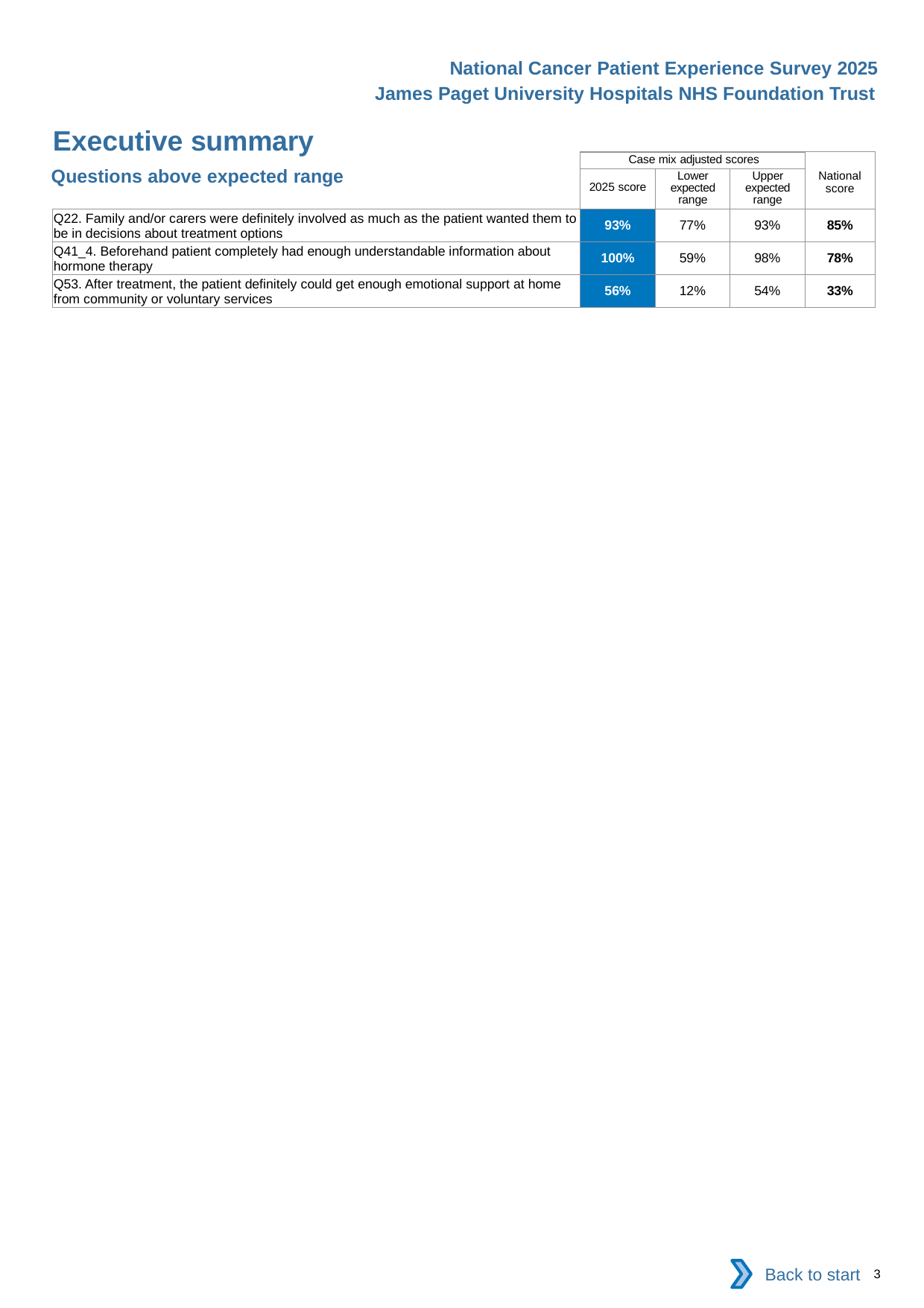

National Cancer Patient Experience Survey 2025
James Paget University Hospitals NHS Foundation Trust
Executive summary
|  | Case mix adjusted scores |  |  | National score |
| --- | --- | --- | --- | --- |
|  | 2025 score | Lower expected range | Upper expected range |  |
| Q22. Family and/or carers were definitely involved as much as the patient wanted them to be in decisions about treatment options | 93% | 77% | 93% | 85% |
| Q41\_4. Beforehand patient completely had enough understandable information about hormone therapy | 100% | 59% | 98% | 78% |
| Q53. After treatment, the patient definitely could get enough emotional support at home from community or voluntary services | 56% | 12% | 54% | 33% |
Questions above expected range
Back to start

3